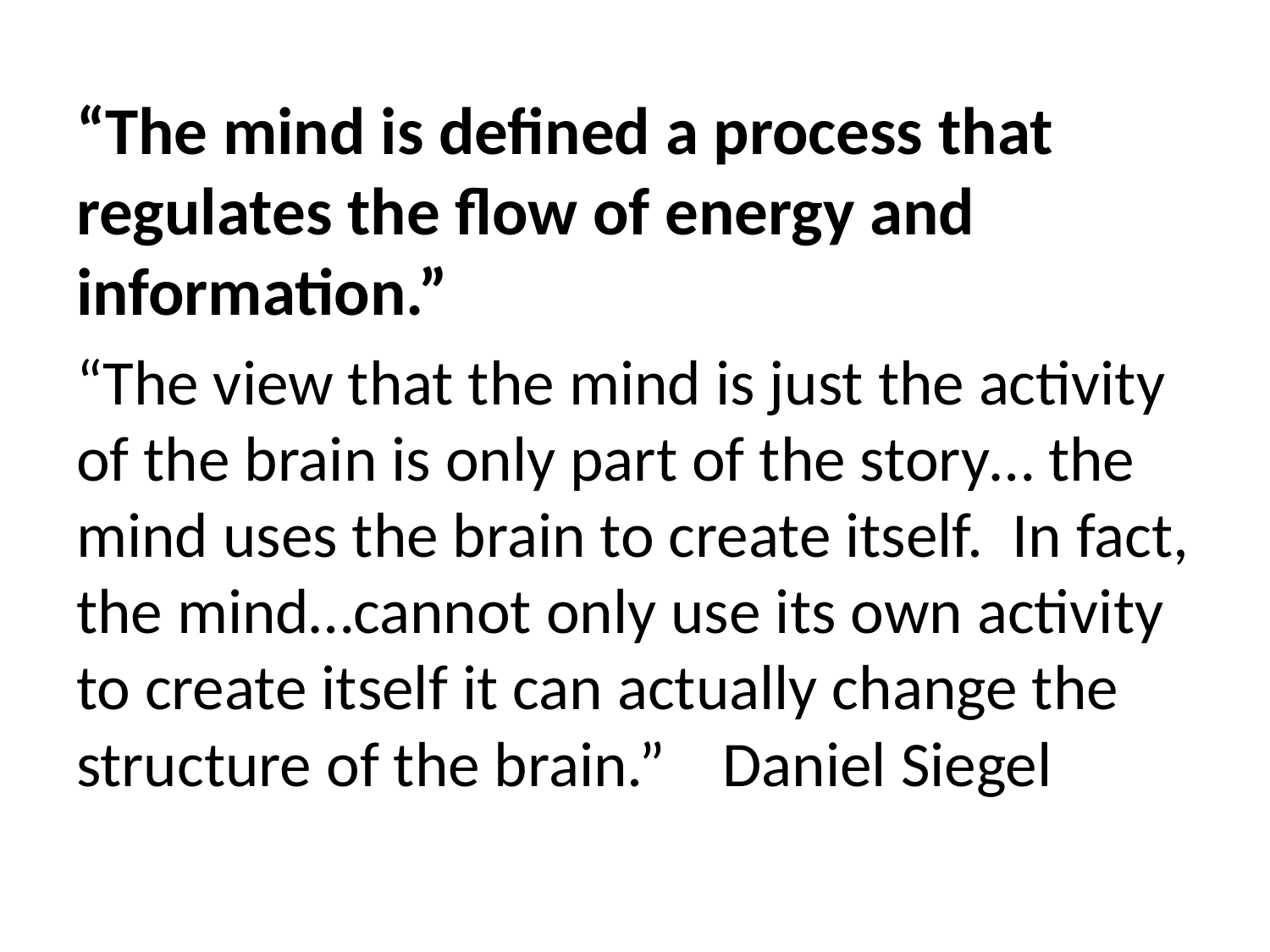

“The mind is defined a process that regulates the flow of energy and information.”
“The view that the mind is just the activity of the brain is only part of the story… the mind uses the brain to create itself.  In fact, the mind…cannot only use its own activity to create itself it can actually change the structure of the brain.”    Daniel Siegel